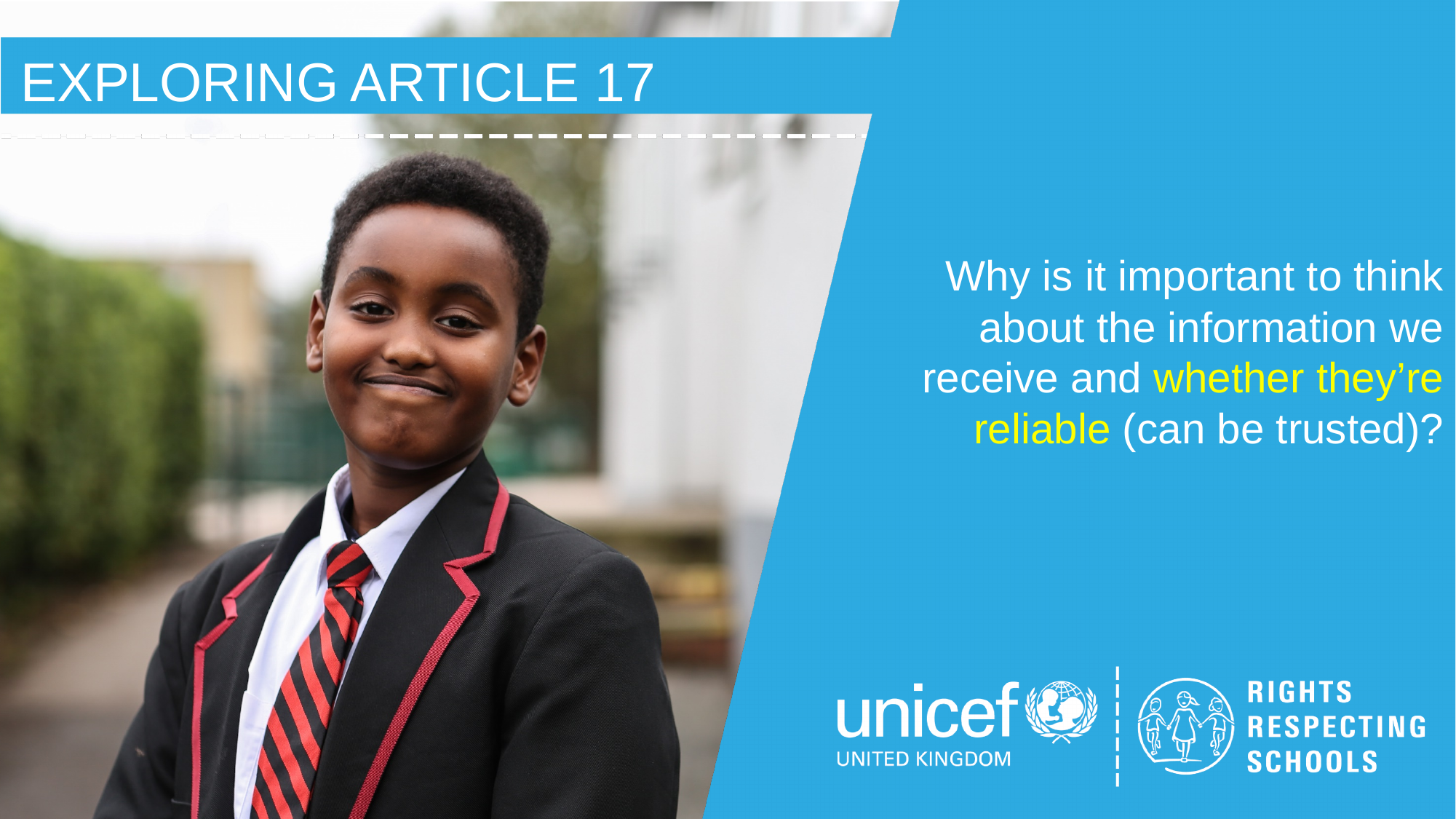

EXPLORING ARTICLE 17
Why is it important to think about the information we receive and whether they’re reliable (can be trusted)?